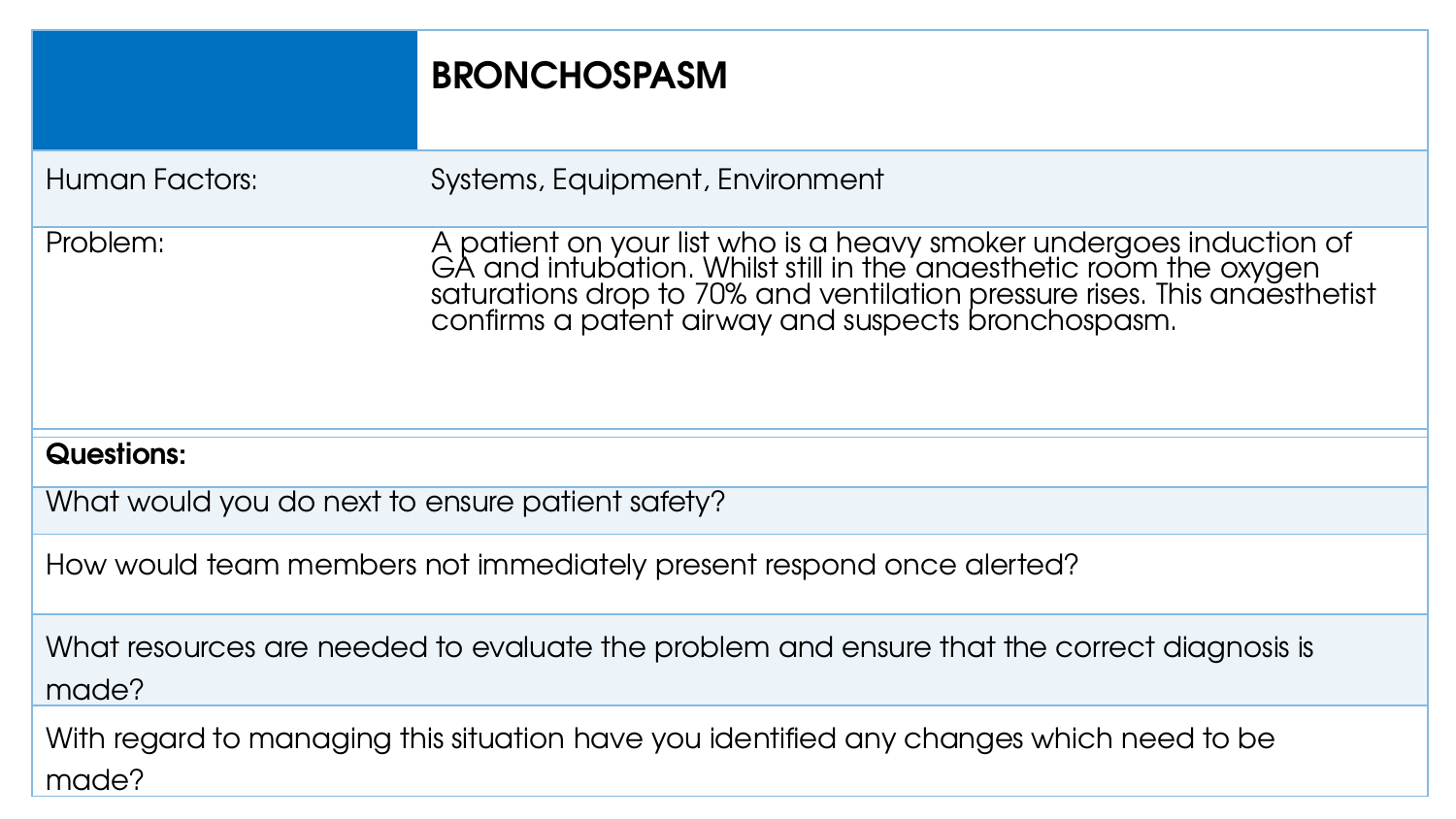

|  | BRONCHOSPASM |
| --- | --- |
| Human Factors: | Systems, Equipment, Environment |
| Problem: | A patient on your list who is a heavy smoker undergoes induction of GA and intubation. Whilst still in the anaesthetic room the oxygen saturations drop to 70% and ventilation pressure rises. This anaesthetist confirms a patent airway and suspects bronchospasm. |
|  |  |
| Questions: |  |
| What would you do next to ensure patient safety? |  |
| How would team members not immediately present respond once alerted? |  |
| What resources are needed to evaluate the problem and ensure that the correct diagnosis is made? |  |
| With regard to managing this situation have you identified any changes which need to be made? |  |
Adapted from flash card pack produced by Tom Burr & Barry Featherstone for East Kent Hospitals NHS Foundation Trust